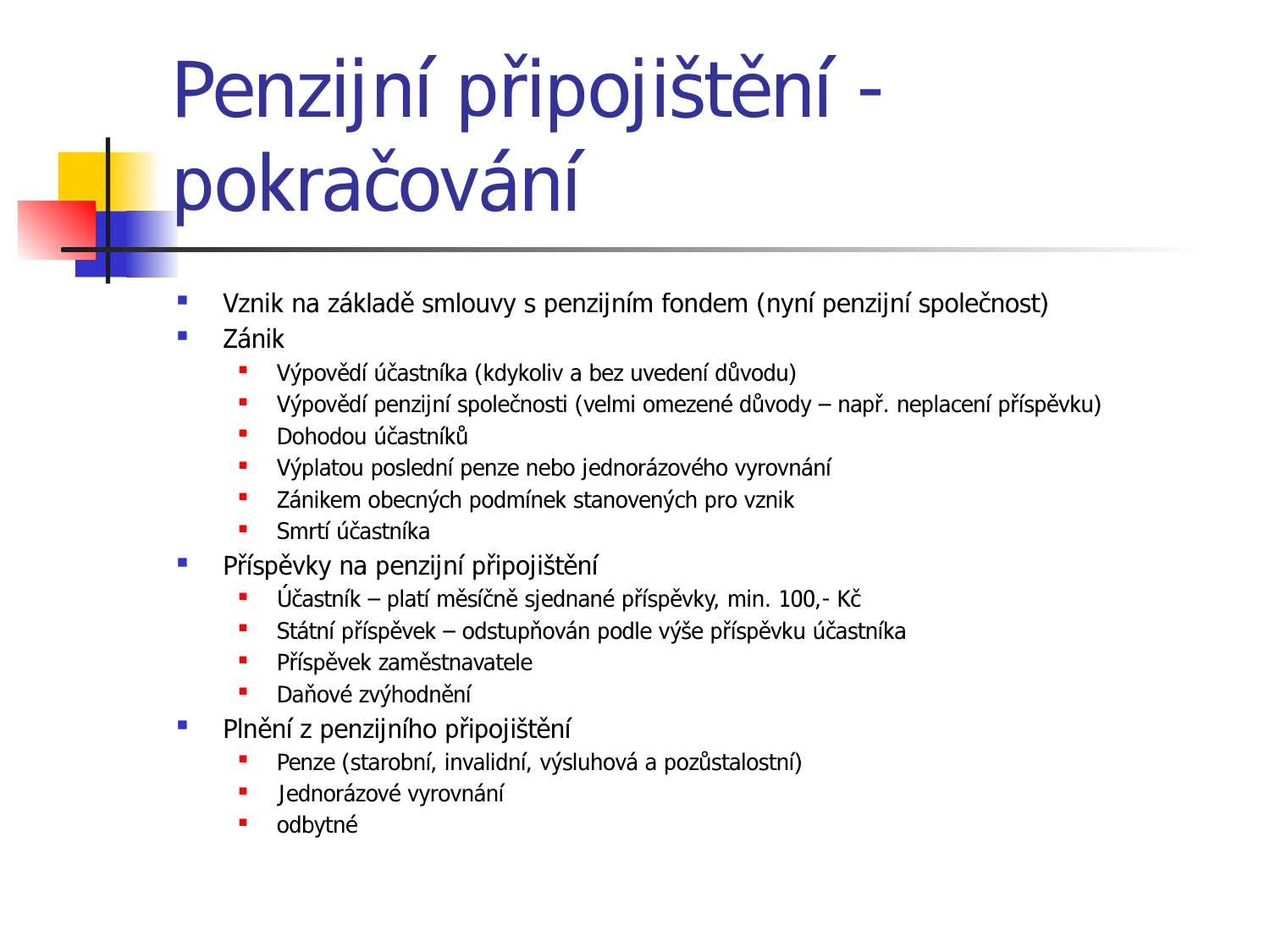

# Penzijní připojištění - pokračování
Vznik na základě smlouvy s penzijním fondem (nyní penzijní společnost)
Zánik
Výpovědí účastníka (kdykoliv a bez uvedení důvodu)
Výpovědí penzijní společnosti (velmi omezené důvody – např. neplacení příspěvku)
Dohodou účastníků
Výplatou poslední penze nebo jednorázového vyrovnání
Zánikem obecných podmínek stanovených pro vznik
Smrtí účastníka
Příspěvky na penzijní připojištění
Účastník – platí měsíčně sjednané příspěvky, min. 100,- Kč
Státní příspěvek – odstupňován podle výše příspěvku účastníka
Příspěvek zaměstnavatele
Daňové zvýhodnění
Plnění z penzijního připojištění
Penze (starobní, invalidní, výsluhová a pozůstalostní)
Jednorázové vyrovnání
odbytné